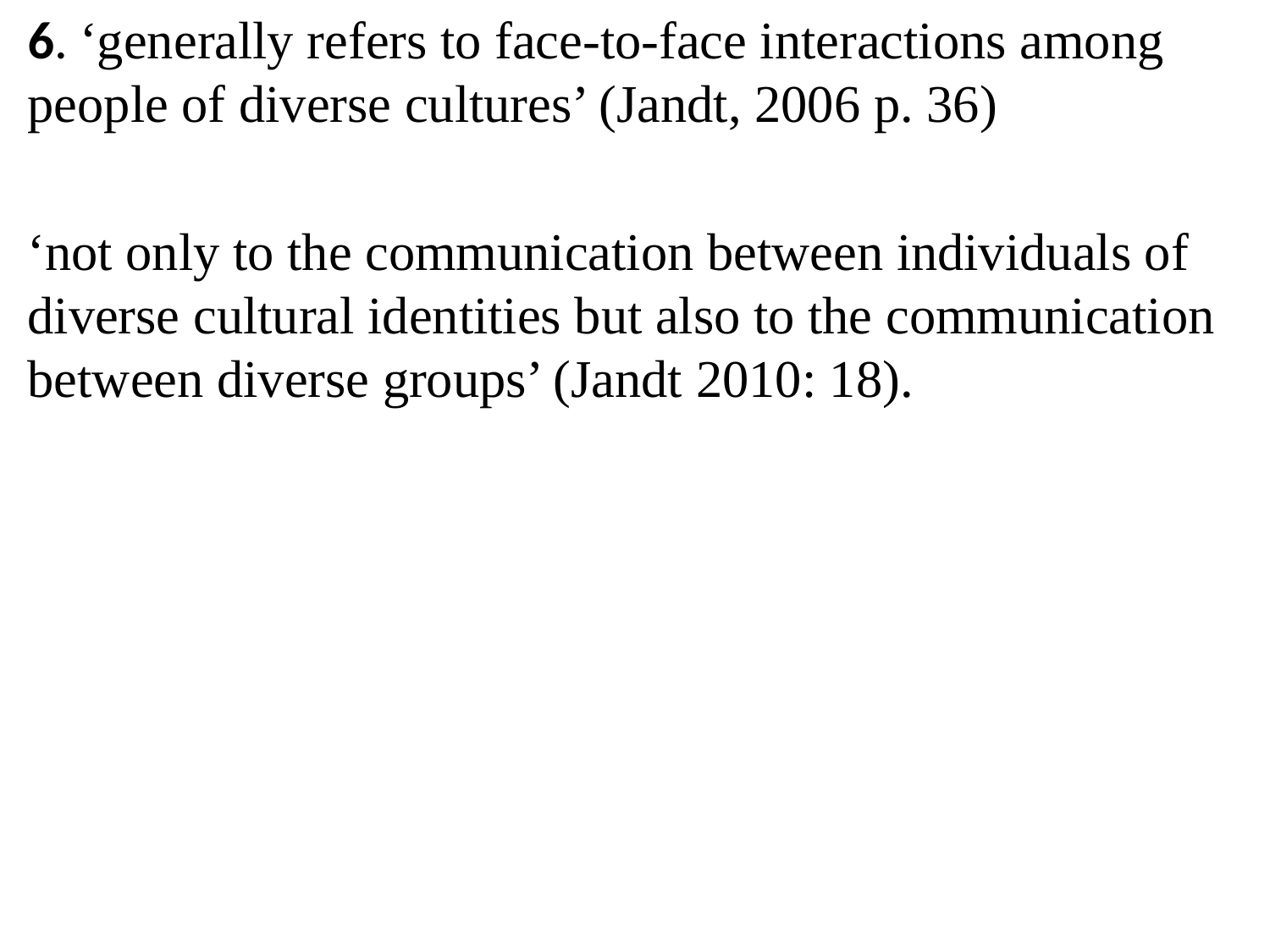

6. ‘generally refers to face-to-face interactions among people of diverse cultures’ (Jandt, 2006 p. 36)

‘not only to the communication between individuals of diverse cultural identities but also to the communication between diverse groups’ (Jandt 2010: 18).